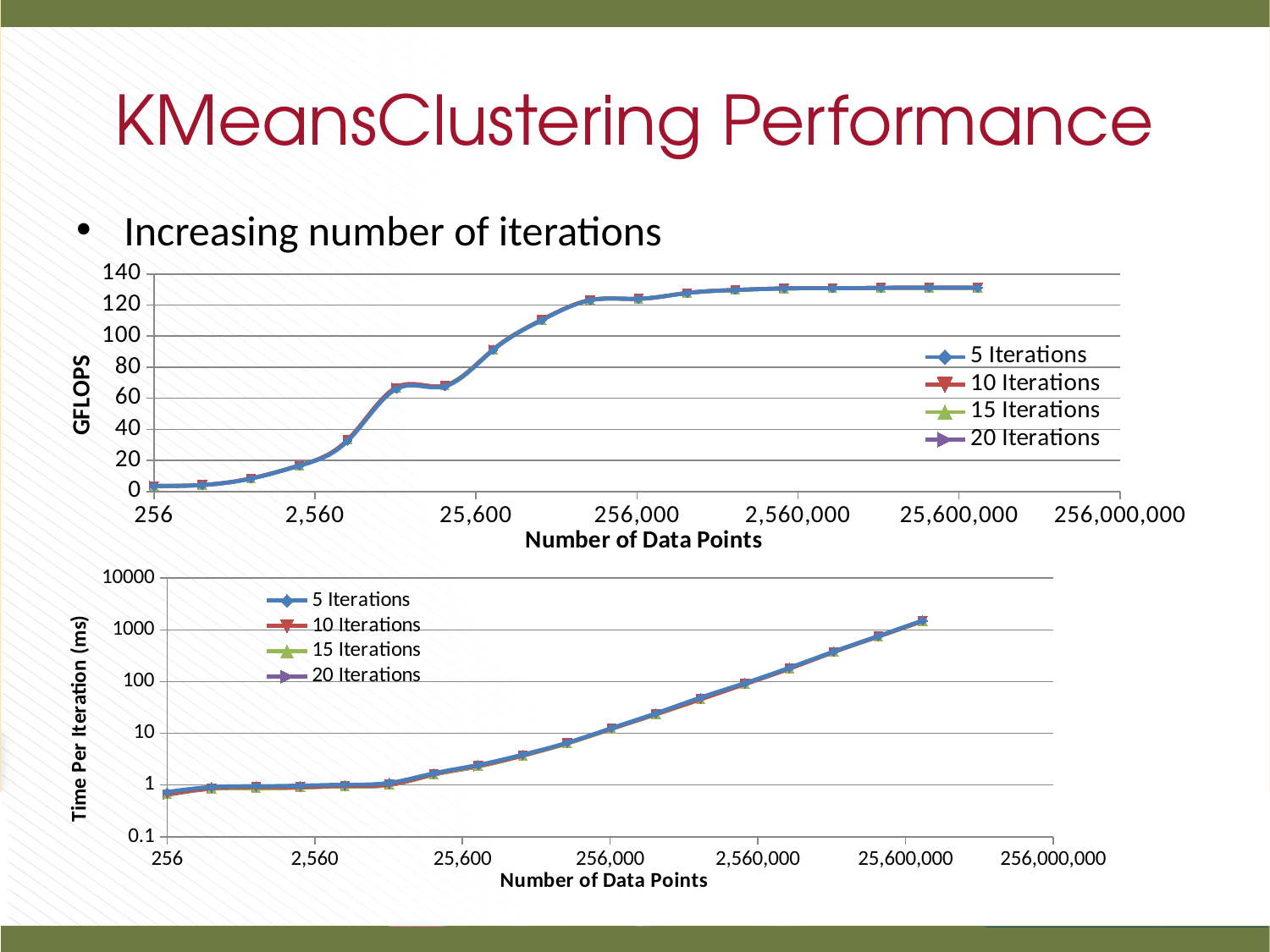

# KMeansClustering Performance
Increasing number of iterations

### Chart

| Category | 5 Iterations | 10 Iterations | 15 Iterations | 20 Iterations |
|---|---|---|---|---|

### Chart

| Category | 5 Iterations | 10 Iterations | 15 Iterations | 20 Iterations |
|---|---|---|---|---|